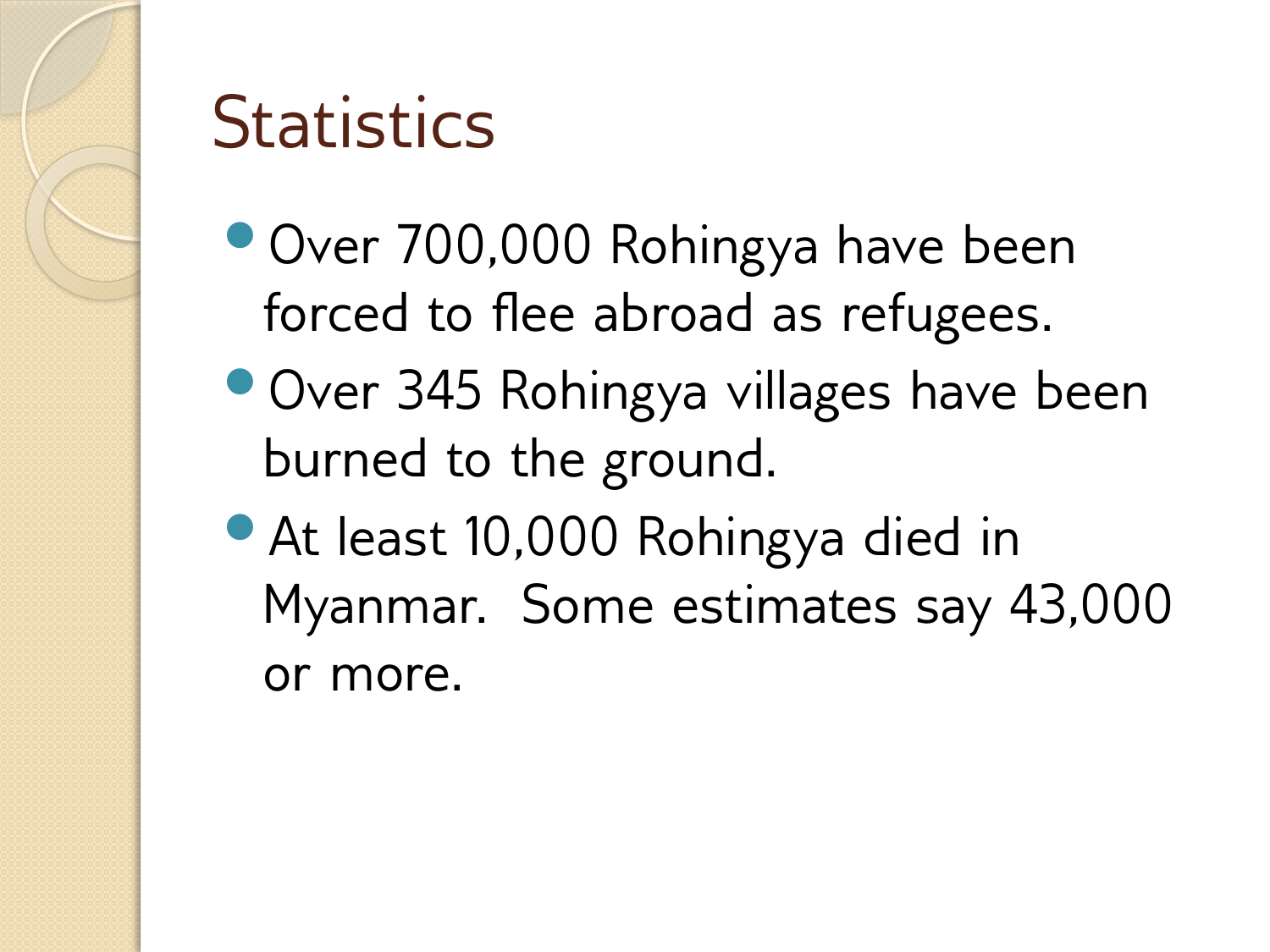

# Statistics
Over 700,000 Rohingya have been forced to flee abroad as refugees.
Over 345 Rohingya villages have been burned to the ground.
At least 10,000 Rohingya died in Myanmar.  Some estimates say 43,000 or more.